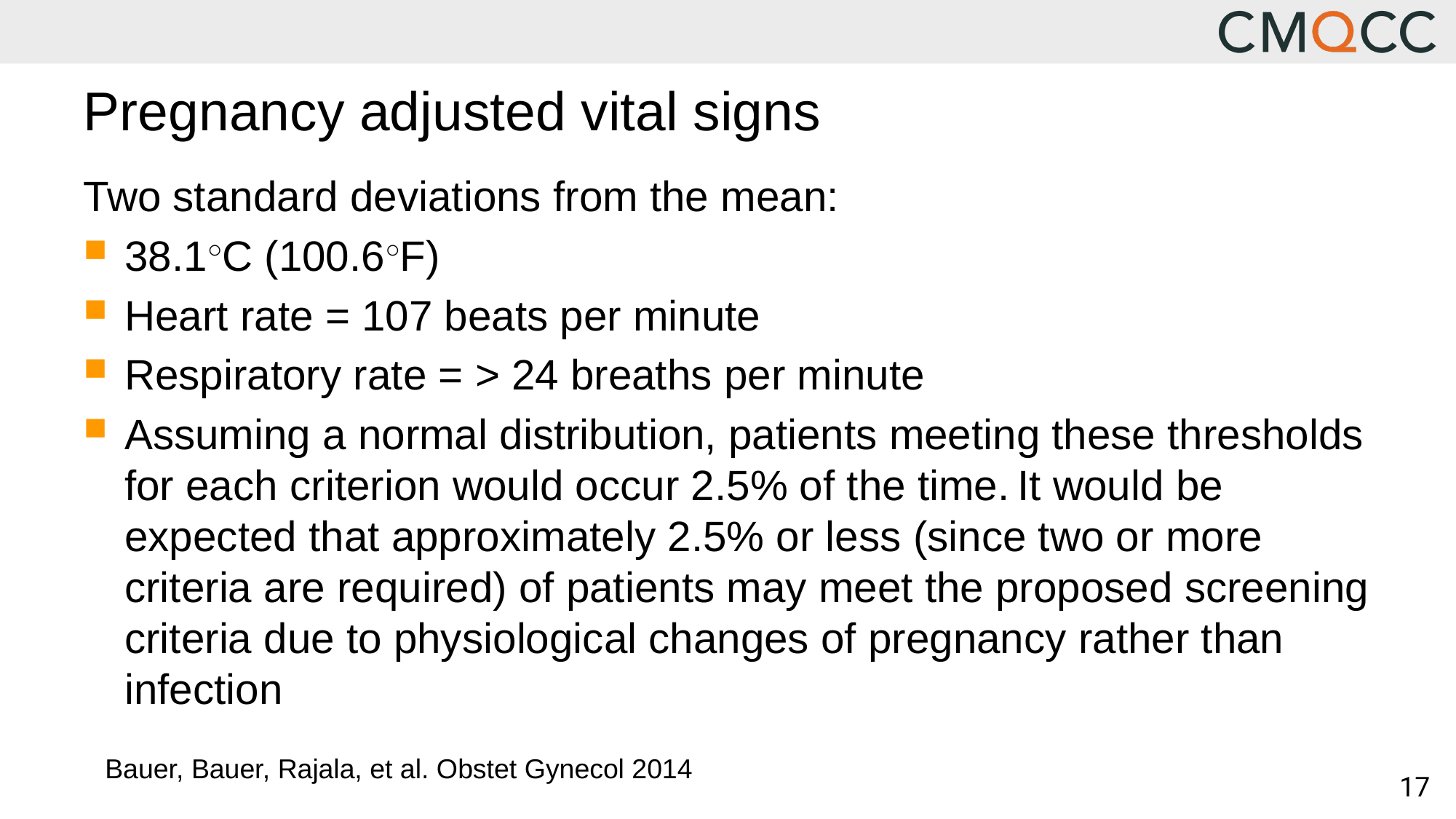

# Pregnancy adjusted vital signs
Two standard deviations from the mean:
38.1○C (100.6○F)
Heart rate = 107 beats per minute
Respiratory rate = > 24 breaths per minute
Assuming a normal distribution, patients meeting these thresholds for each criterion would occur 2.5% of the time. It would be expected that approximately 2.5% or less (since two or more criteria are required) of patients may meet the proposed screening criteria due to physiological changes of pregnancy rather than infection
Bauer, Bauer, Rajala, et al. Obstet Gynecol 2014